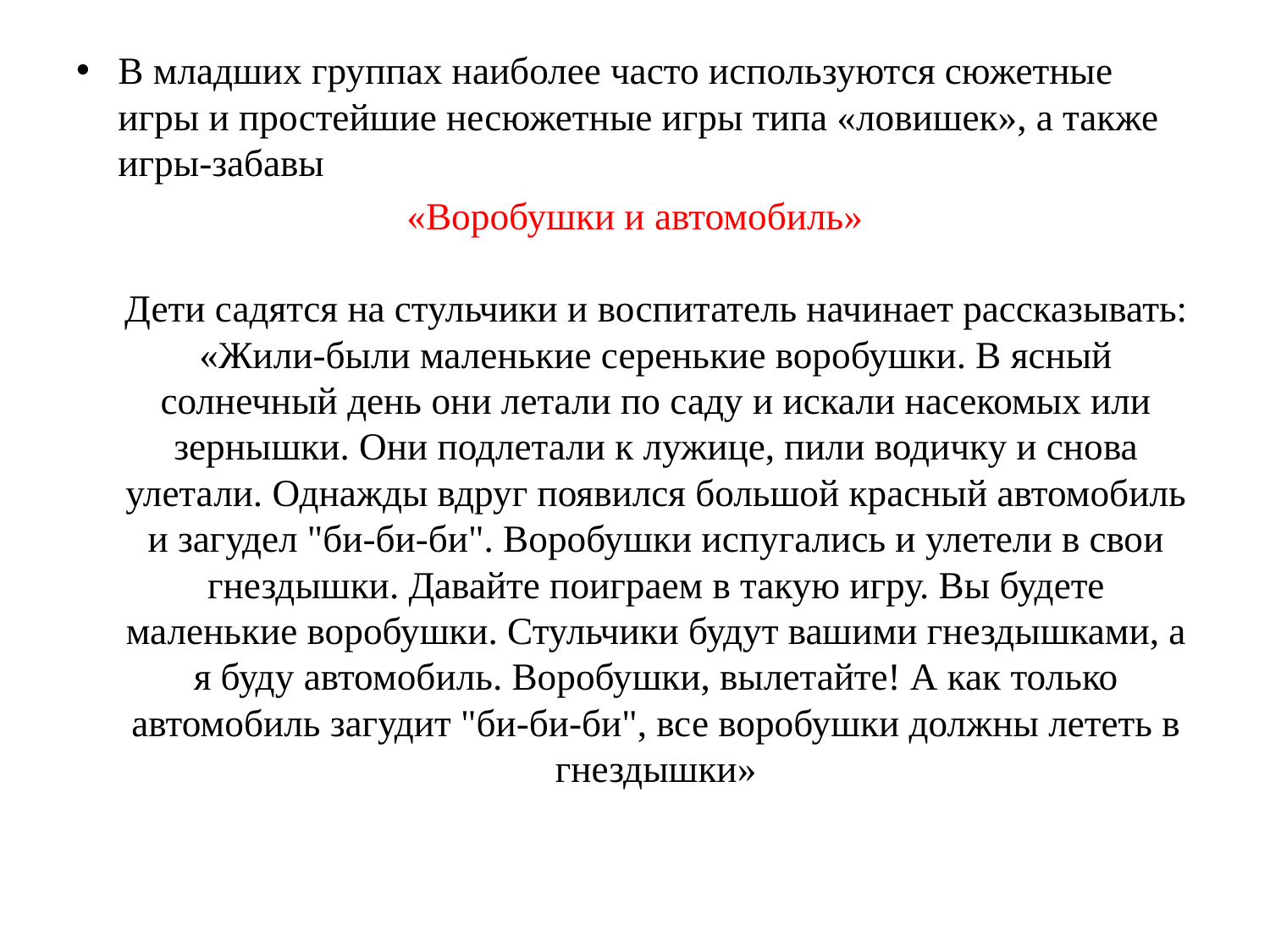

В младших группах наиболее часто используются сюжетные игры и простейшие несюжетные игры типа «ловишек», а также игры-забавы
«Воробушки и автомобиль»
Дети садятся на стульчики и воспитатель начинает рассказывать: «Жили-были маленькие серенькие воробушки. В ясный солнечный день они летали по саду и искали насекомых или зернышки. Они подлетали к лужице, пили водичку и снова улетали. Однажды вдруг появился большой красный автомобиль и загудел "би-би-би". Воробушки испугались и улетели в свои гнездышки. Давайте поиграем в такую игру. Вы будете маленькие воробушки. Стульчики будут вашими гнездышками, а я буду автомобиль. Воробушки, вылетайте! А как только автомобиль загудит "би-би-би", все воробушки должны лететь в гнездышки»